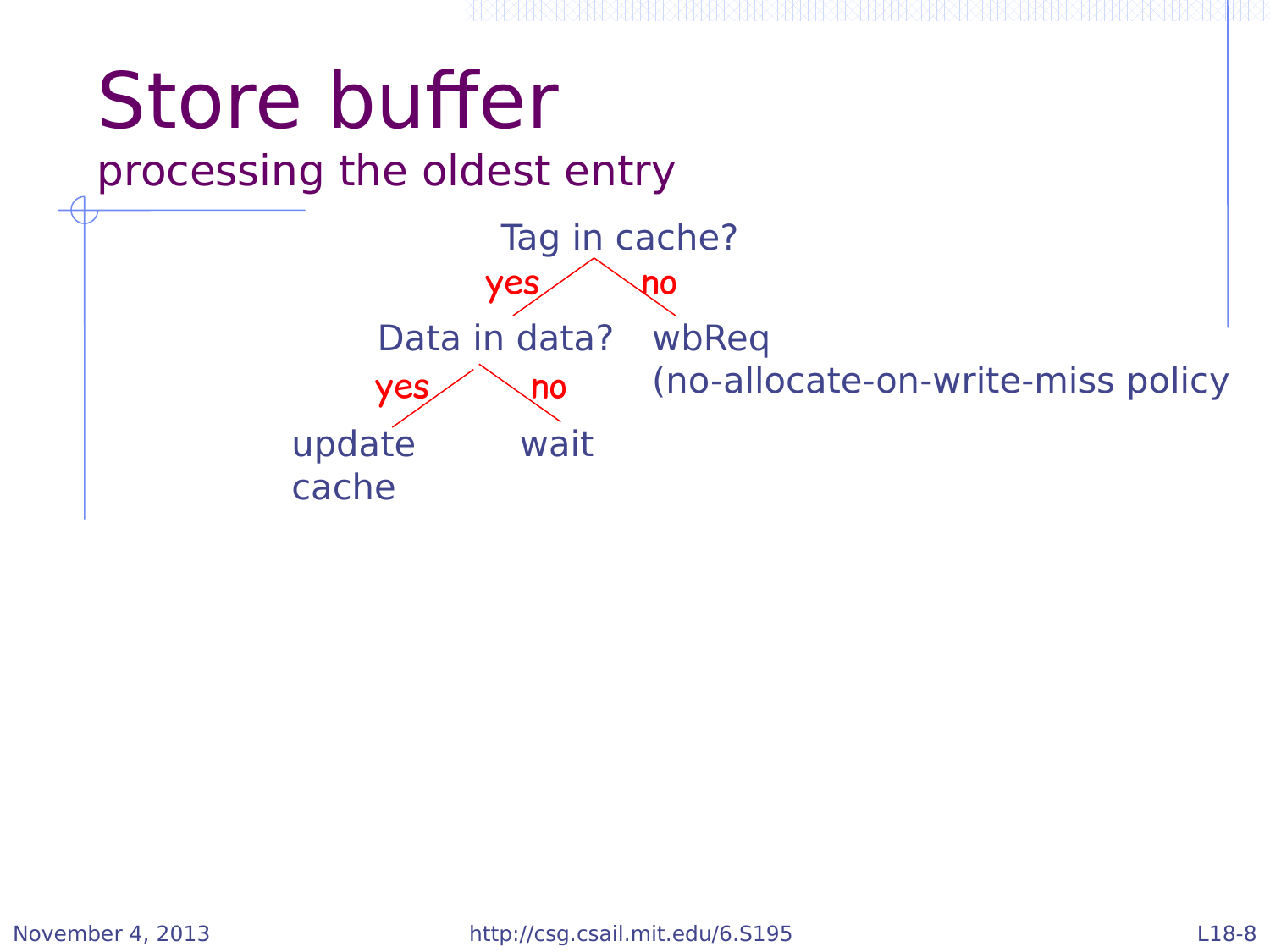

# Store buffer processing the oldest entry
Tag in cache?
yes
no
Data in data?
wbReq
(no-allocate-on-write-miss policy
yes
no
update
cache
wait
November 4, 2013
http://csg.csail.mit.edu/6.S195
L18-8